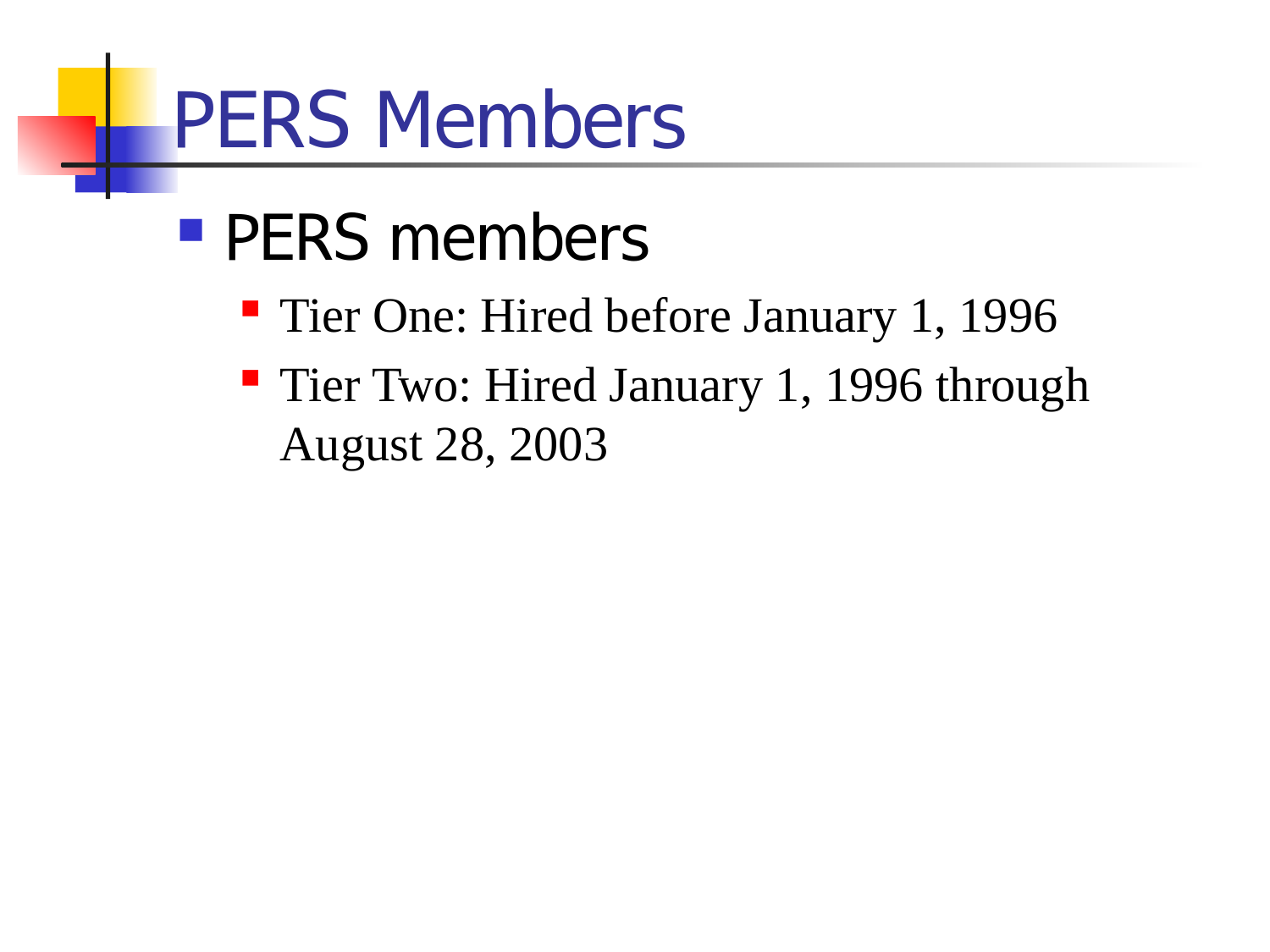

# PERS Members
PERS members
Tier One: Hired before January 1, 1996
Tier Two: Hired January 1, 1996 through August 28, 2003